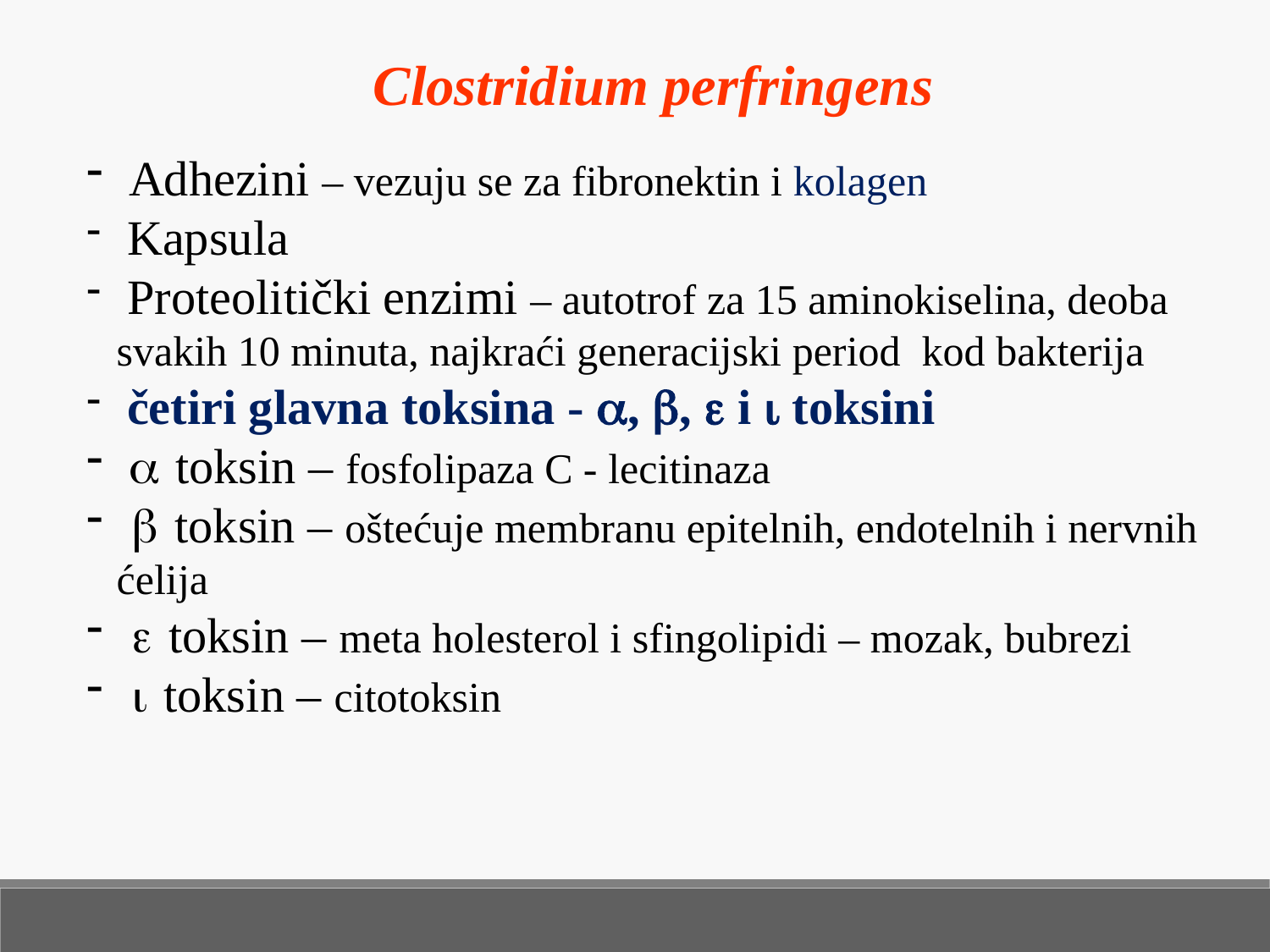

Clostridium perfringens

 Adhezini – vezuju se za fibronektin i kolagen
 Kapsula
 Proteolitički enzimi – autotrof za 15 aminokiselina, deoba svakih 10 minuta, najkraći generacijski period  kod bakterija
 četiri glavna toksina - α, β, ε i ι toksini
 α toksin – fosfolipaza C - lecitinaza
 β toksin – oštećuje membranu epitelnih, endotelnih i nervnih ćelija
 ε toksin – meta holesterol i sfingolipidi – mozak, bubrezi
 ι toksin – citotoksin